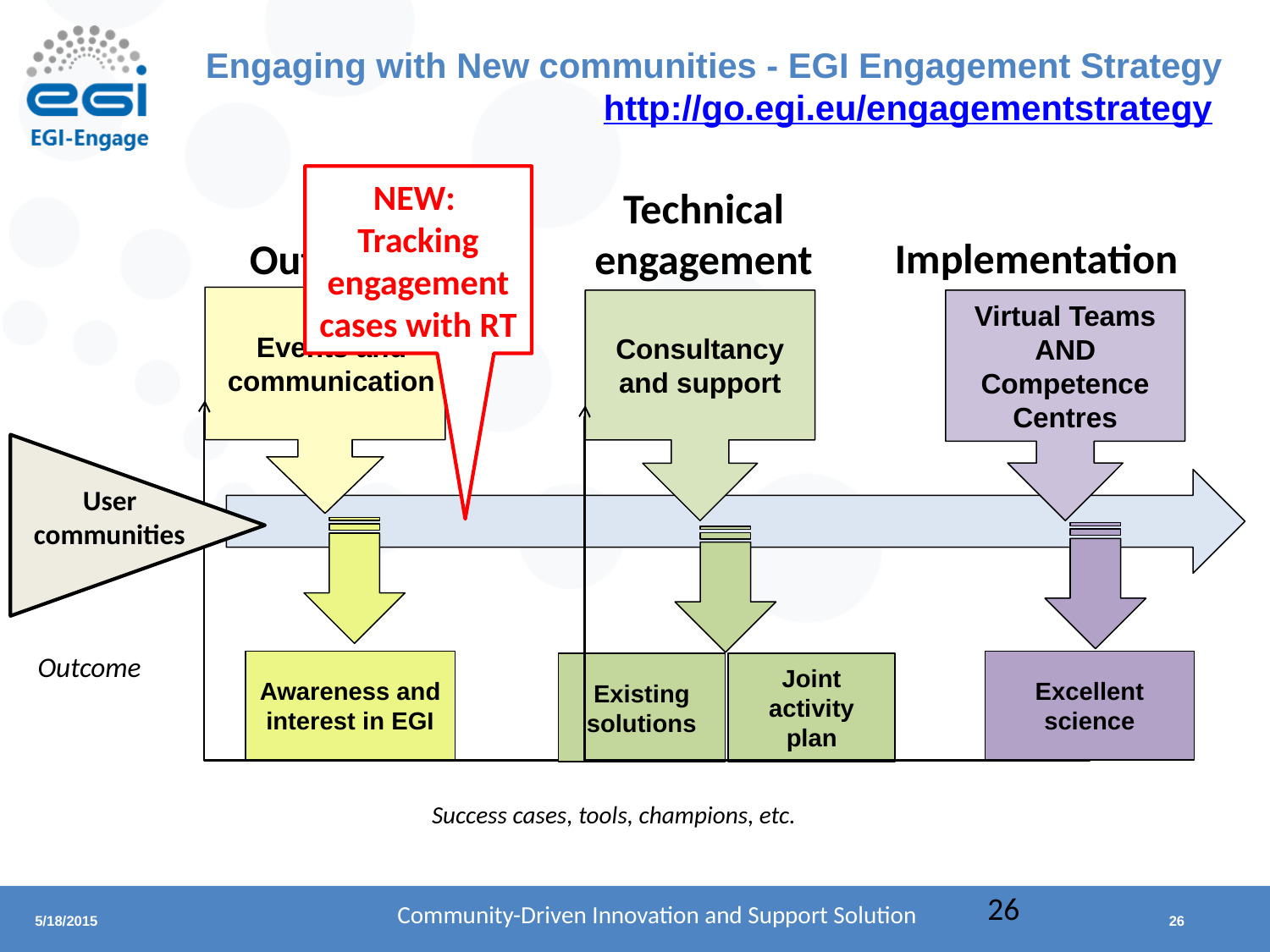

# Engaging with New communities - EGI Engagement Strategy http://go.egi.eu/engagementstrategy
NEW:
Tracking engagement cases with RT
Technical
engagement
Implementation
Outreach
Events and communication
Consultancy and support
Virtual Teams AND
Competence Centres

User
communities

Outcome
Awareness and interest in EGI
Excellent science
Existing solutions
Joint activity plan
Success cases, tools, champions, etc.
26
Community-Driven Innovation and Support Solution